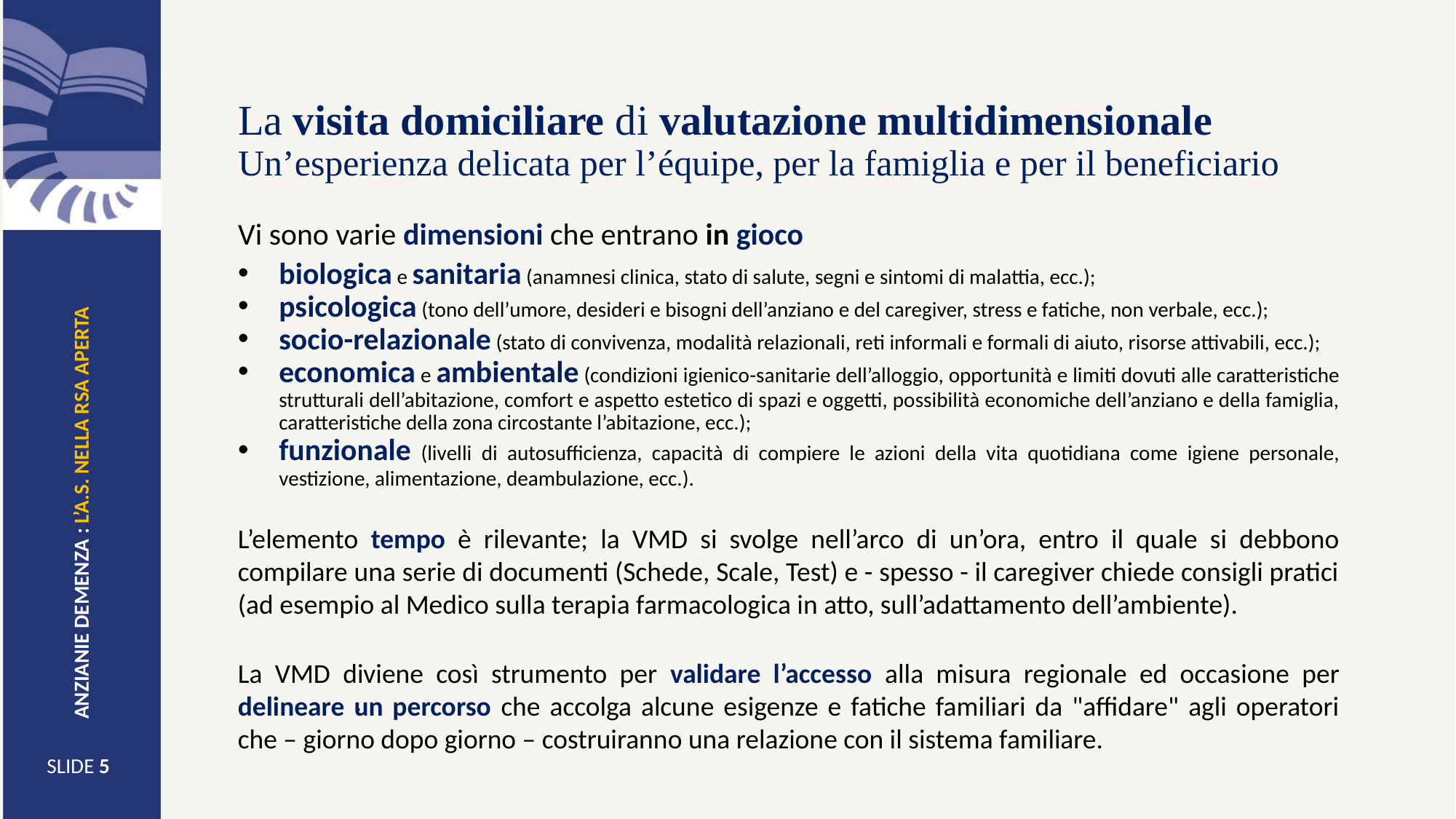

# La visita domiciliare di valutazione multidimensionale Un’esperienza delicata per l’équipe, per la famiglia e per il beneficiario
Vi sono varie dimensioni che entrano in gioco

biologica e sanitaria (anamnesi clinica, stato di salute, segni e sintomi di malattia, ecc.);
psicologica (tono dell’umore, desideri e bisogni dell’anziano e del caregiver, stress e fatiche, non verbale, ecc.);
socio-relazionale (stato di convivenza, modalità relazionali, reti informali e formali di aiuto, risorse attivabili, ecc.);
economica e ambientale (condizioni igienico-sanitarie dell’alloggio, opportunità e limiti dovuti alle caratteristiche strutturali dell’abitazione, comfort e aspetto estetico di spazi e oggetti, possibilità economiche dell’anziano e della famiglia, caratteristiche della zona circostante l’abitazione, ecc.);
funzionale (livelli di autosufficienza, capacità di compiere le azioni della vita quotidiana come igiene personale, vestizione, alimentazione, deambulazione, ecc.).
ANZIANIE DEMENZA : L’A.S. NELLA RSA APERTA
L’elemento tempo è rilevante; la VMD si svolge nell’arco di un’ora, entro il quale si debbono compilare una serie di documenti (Schede, Scale, Test) e - spesso - il caregiver chiede consigli pratici (ad esempio al Medico sulla terapia farmacologica in atto, sull’adattamento dell’ambiente).
La VMD diviene così strumento per validare l’accesso alla misura regionale ed occasione per delineare un percorso che accolga alcune esigenze e fatiche familiari da "affidare" agli operatori che – giorno dopo giorno – costruiranno una relazione con il sistema familiare.
.
SLIDE 5